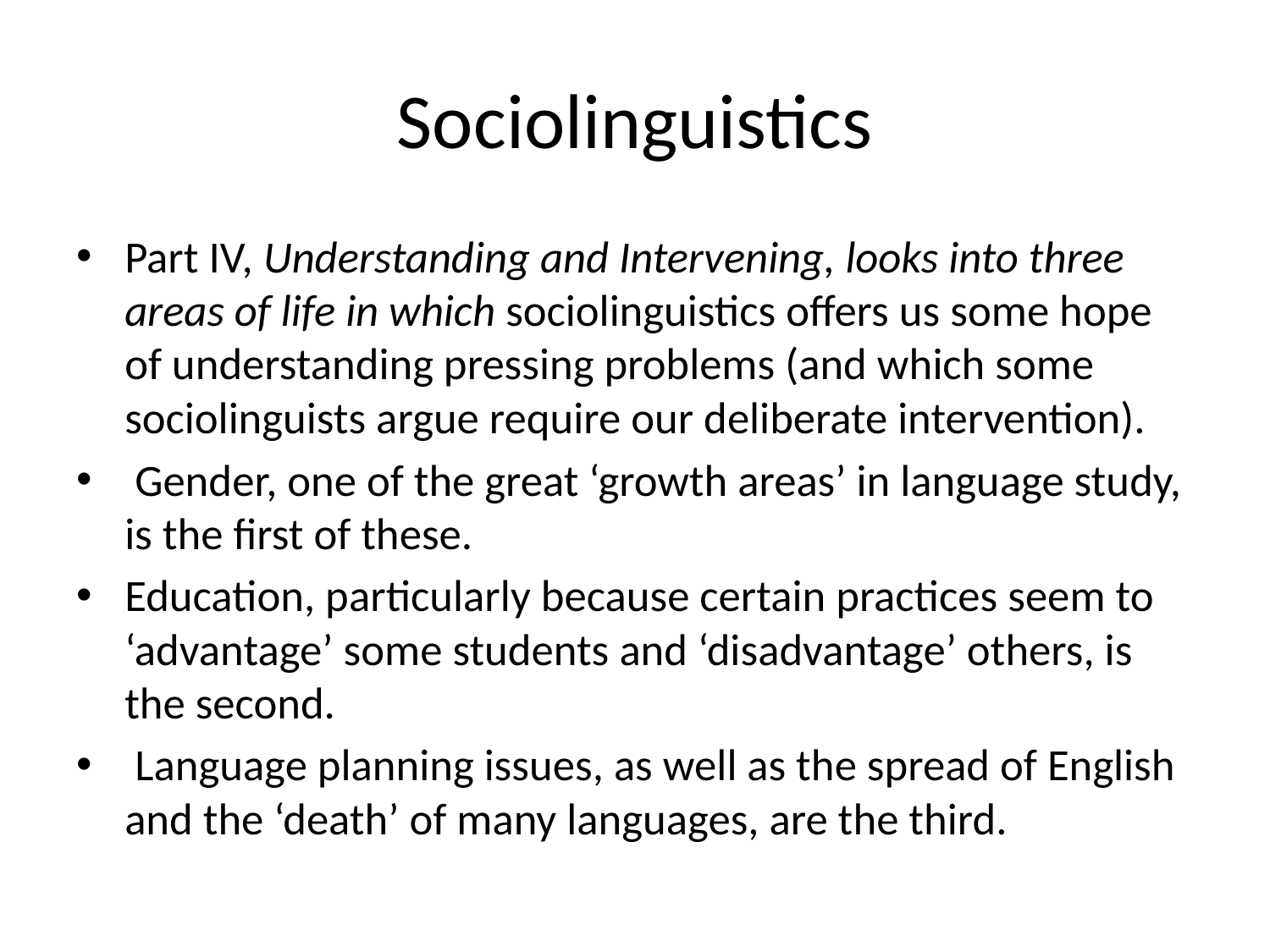

# Sociolinguistics
Part IV, Understanding and Intervening, looks into three areas of life in which sociolinguistics offers us some hope of understanding pressing problems (and which some sociolinguists argue require our deliberate intervention).
 Gender, one of the great ‘growth areas’ in language study, is the first of these.
Education, particularly because certain practices seem to ‘advantage’ some students and ‘disadvantage’ others, is the second.
 Language planning issues, as well as the spread of English and the ‘death’ of many languages, are the third.